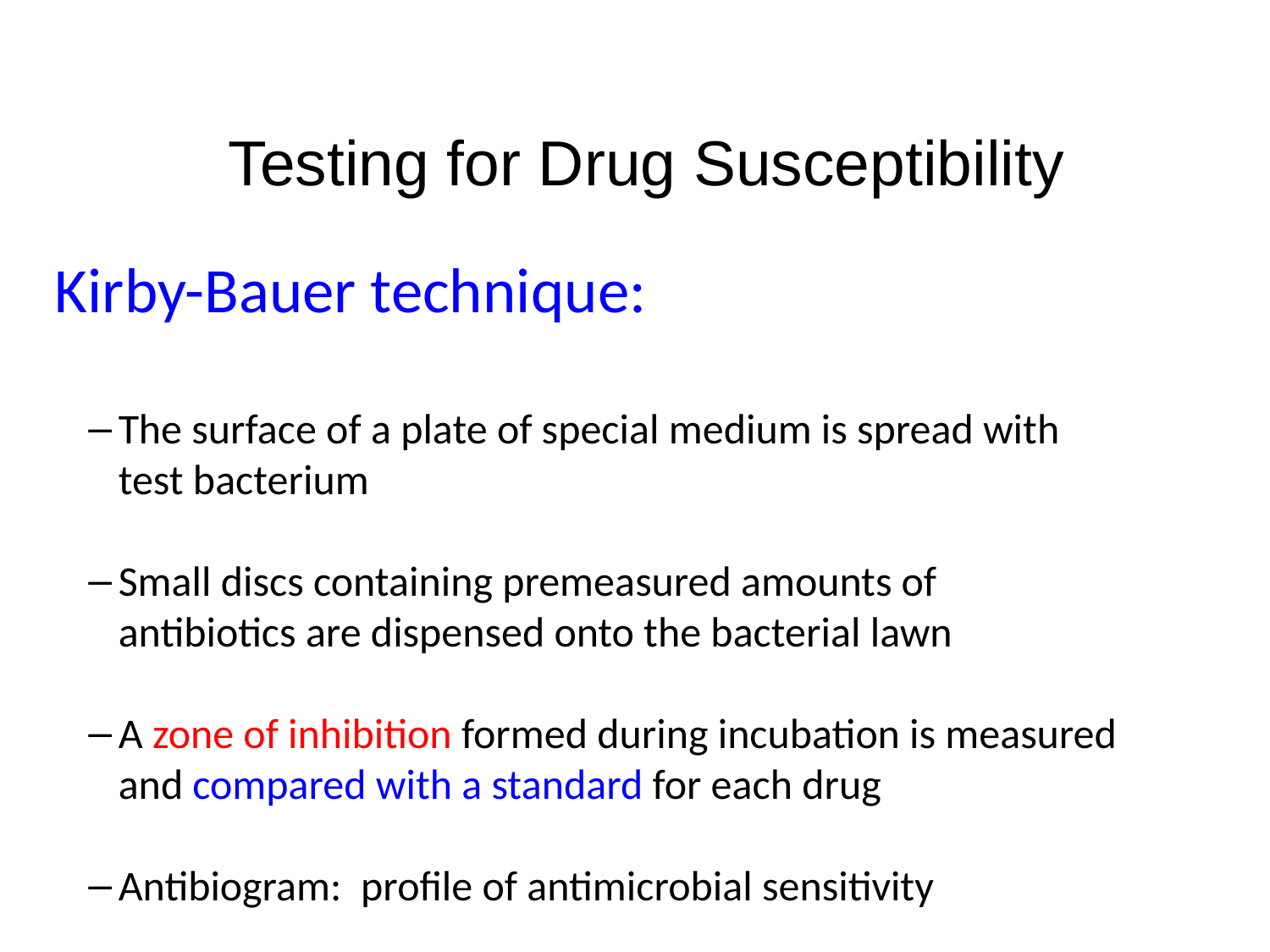

Testing for Drug Susceptibility
Kirby-Bauer technique:

The surface of a plate of special medium is spread with test bacterium

Small discs containing premeasured amounts of antibiotics are dispensed onto the bacterial lawn

A zone of inhibition formed during incubation is measured and compared with a standard for each drug

Antibiogram:  profile of antimicrobial sensitivity